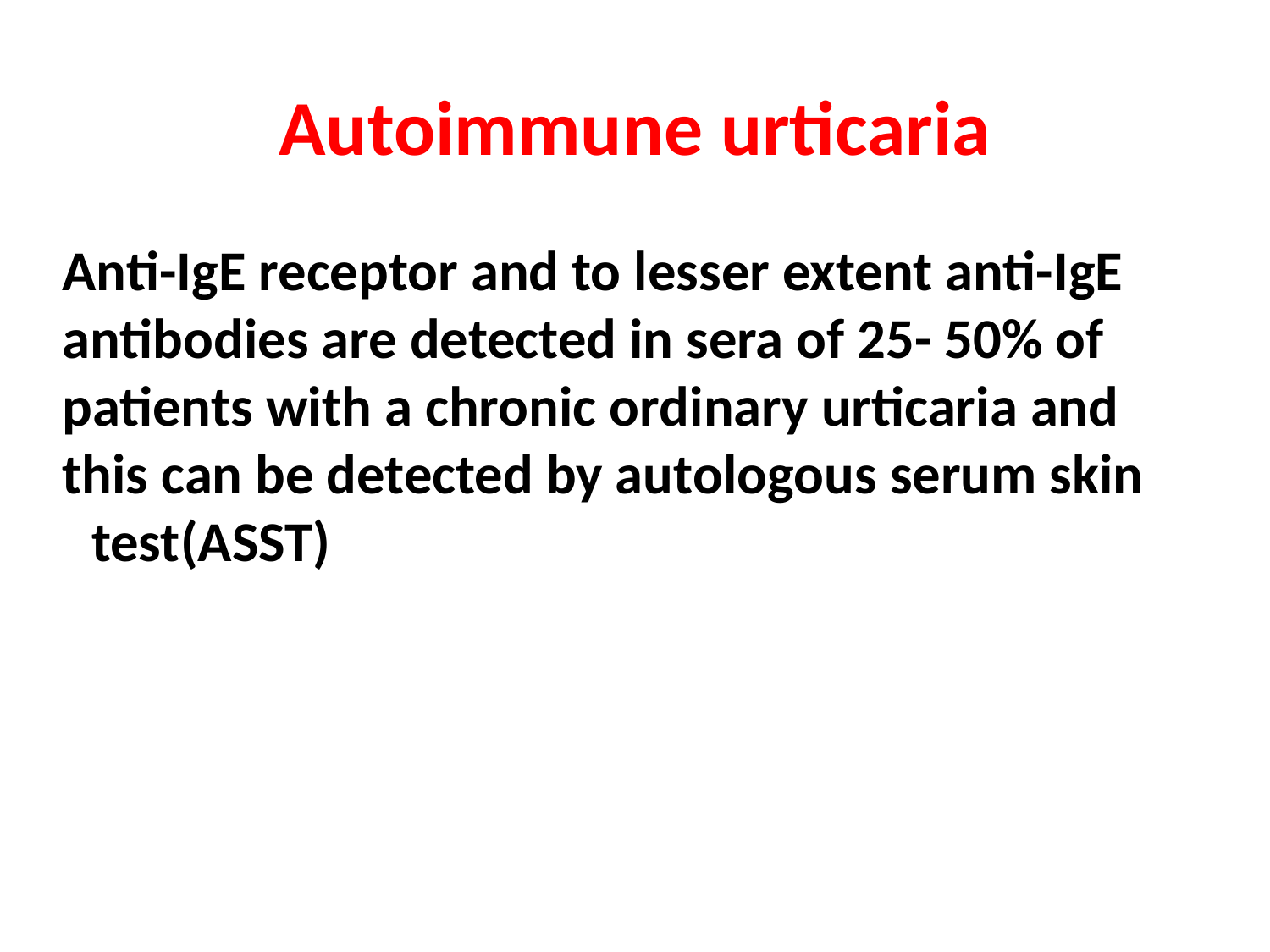

# Autoimmune urticaria
Anti-IgE receptor and to lesser extent anti-IgE antibodies are detected in sera of 25- 50% of patients with a chronic ordinary urticaria and this can be detected by autologous serum skin test(ASST)